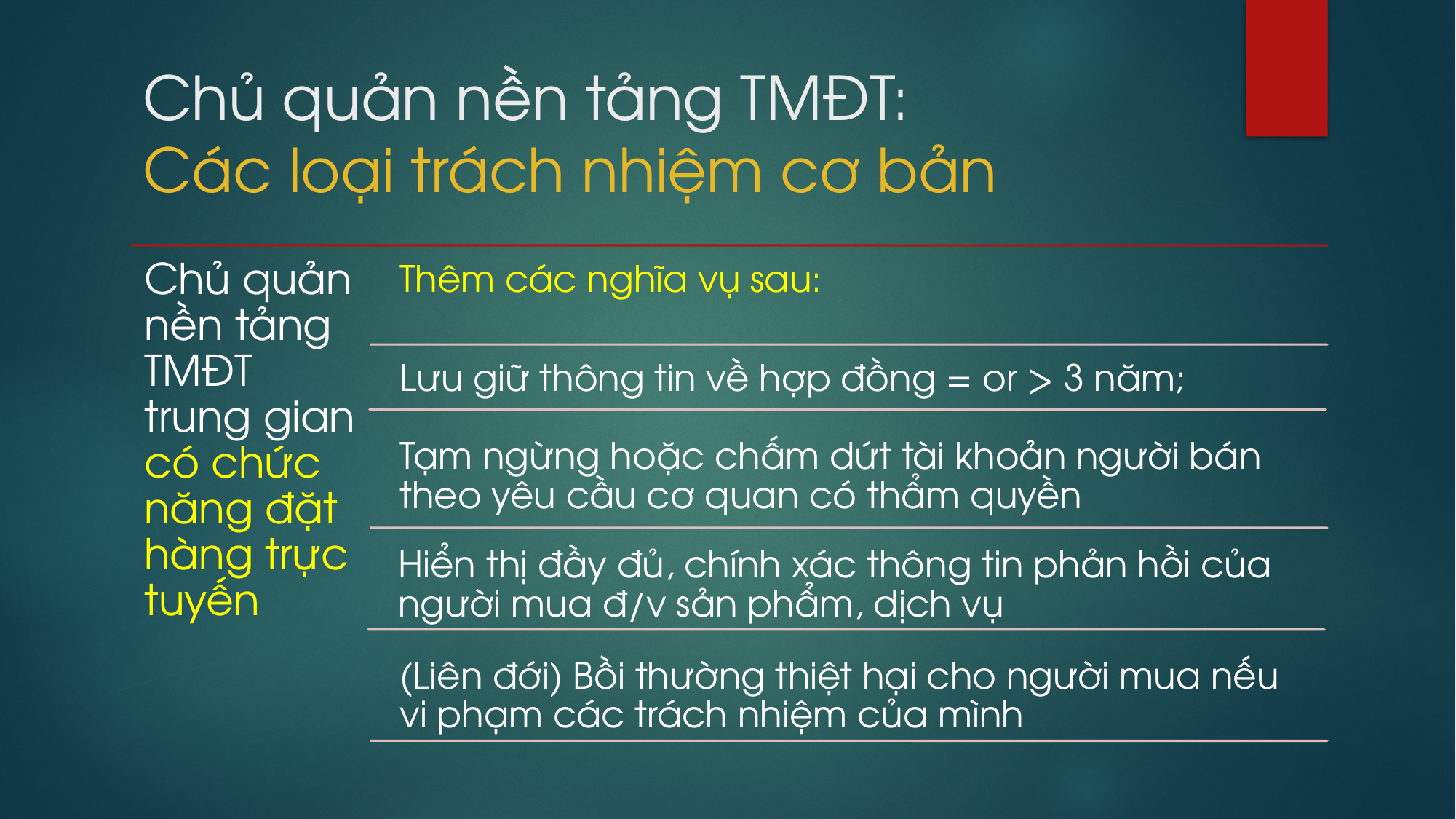

# Chủ quản nền tảng TMĐT: Các loại trách nhiệm cơ bản
Chủ quản nền tảng TMĐT trung gian có chức năng đặt hàng trực tuyến
Thêm các nghĩa vụ sau:
Lưu giữ thông tin về hợp đồng = or > 3 năm;
Tạm ngừng hoặc chấm dứt tài khoản người bán theo yêu cầu cơ quan có thẩm quyền
Hiển thị đầy đủ, chính xác thông tin phản hồi của người mua đ/v sản phẩm, dịch vụ
(Liên đới) Bồi thường thiệt hại cho người mua nếu vi phạm các trách nhiệm của mình